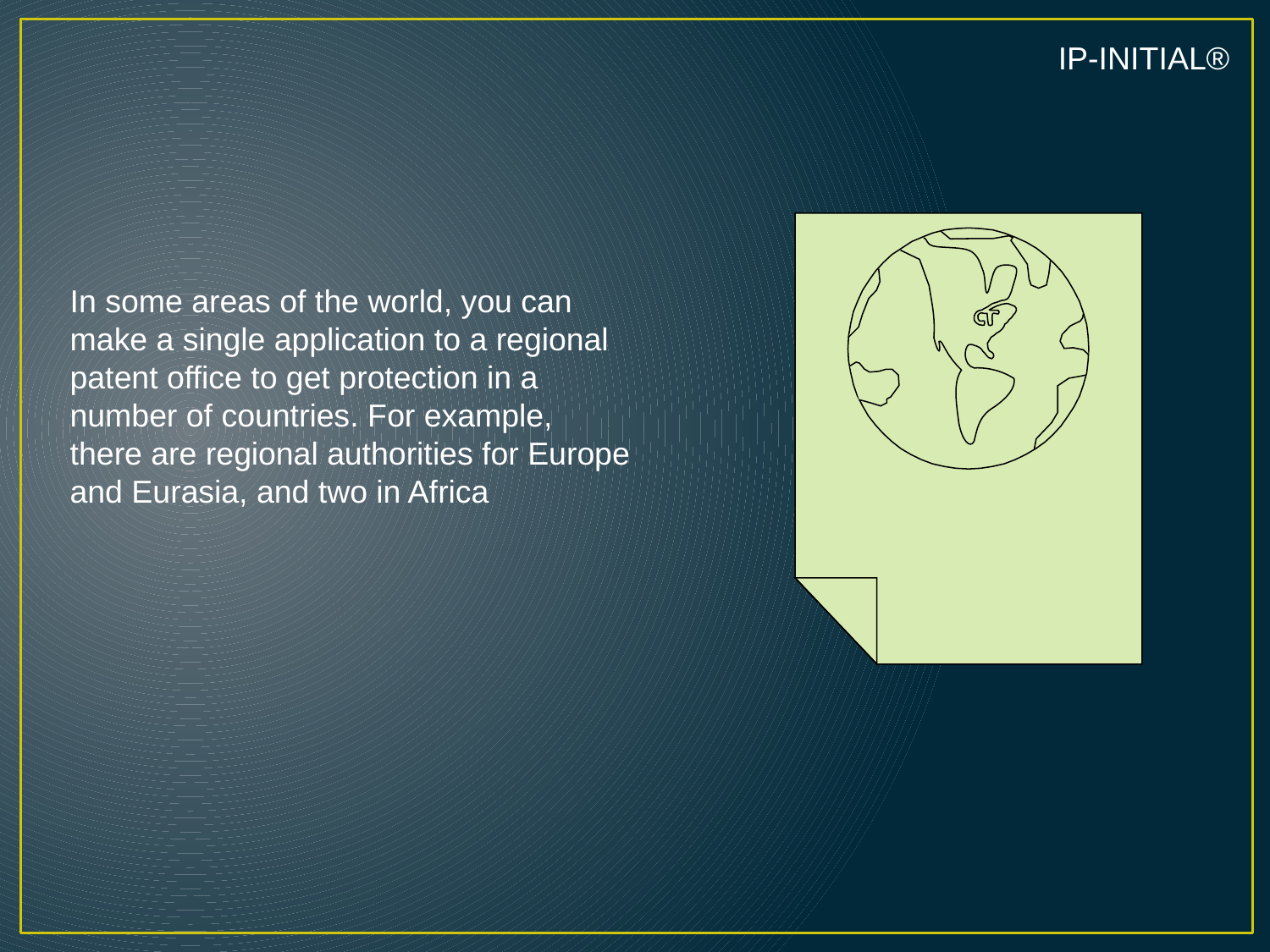

IP-INITIAL®

In some areas of the world, you can make a single application to a regional patent office to get protection in a number of countries. For example, there are regional authorities for Europe and Eurasia, and two in Africa